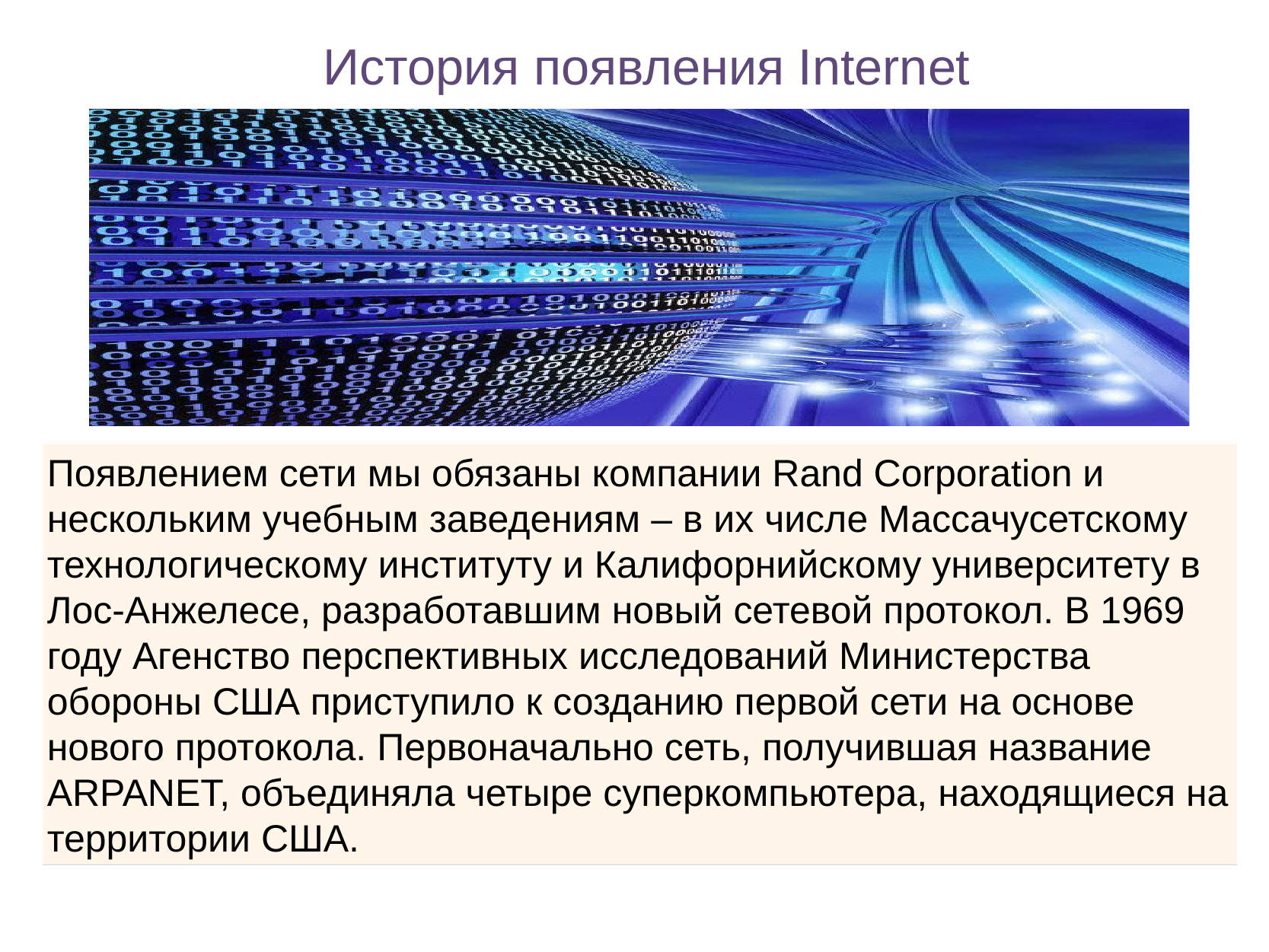

История появления Internet

Появлением сети мы обязаны компании Rand Corporation и нескольким учебным заведениям – в их числе Массачусетскому технологическому институту и Калифорнийскому университету в Лос-Анжелесе, разработавшим новый сетевой протокол. В 1969 году Агенство перспективных исследований Министерства обороны США приступило к созданию первой сети на основе нового протокола. Первоначально сеть, получившая название ARPANET, объединяла четыре суперкомпьютера, находящиеся на территории США.